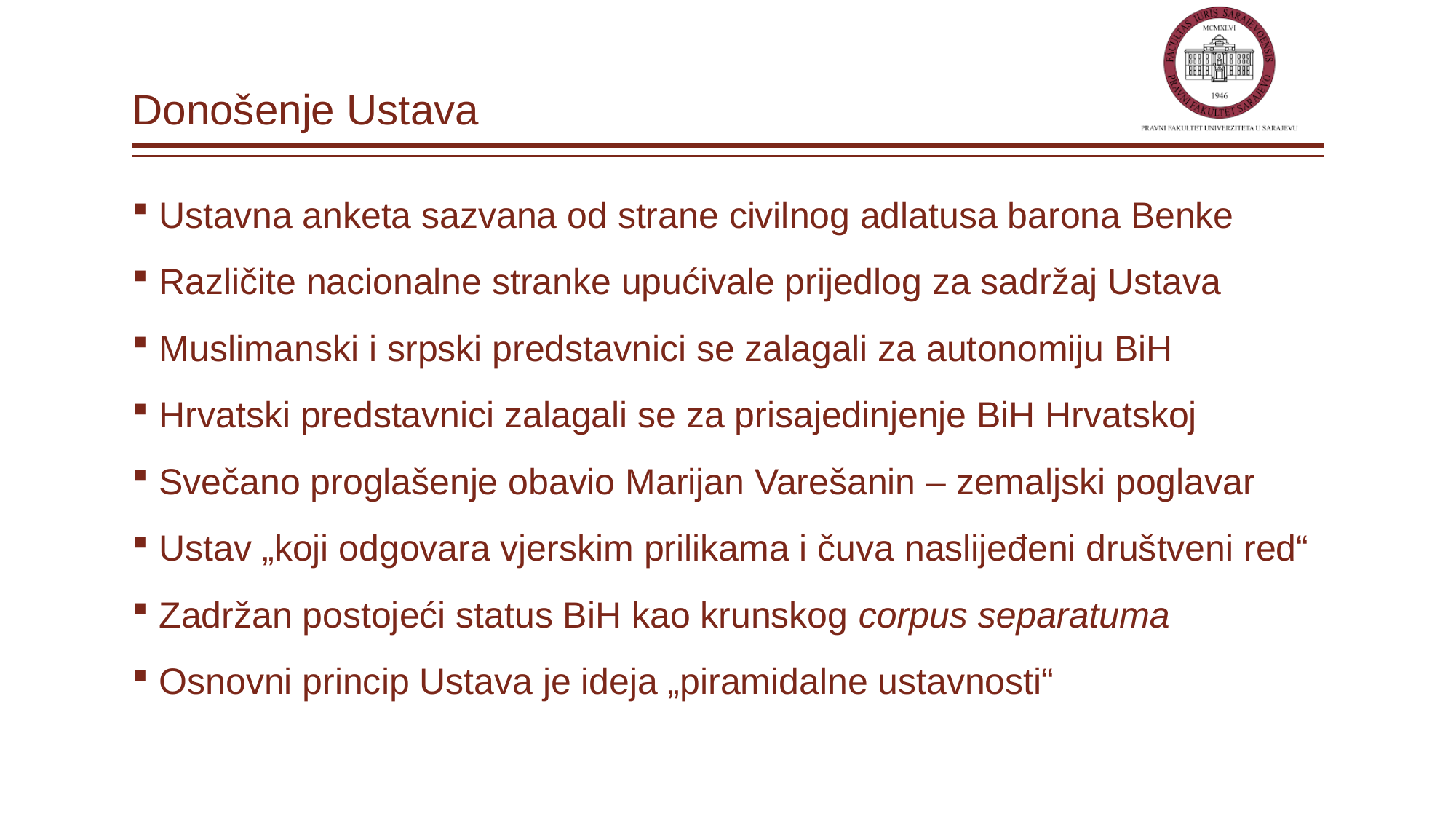

# Donošenje Ustava
Ustavna anketa sazvana od strane civilnog adlatusa barona Benke
Različite nacionalne stranke upućivale prijedlog za sadržaj Ustava
Muslimanski i srpski predstavnici se zalagali za autonomiju BiH
Hrvatski predstavnici zalagali se za prisajedinjenje BiH Hrvatskoj
Svečano proglašenje obavio Marijan Varešanin – zemaljski poglavar
Ustav „koji odgovara vjerskim prilikama i čuva naslijeđeni društveni red“
Zadržan postojeći status BiH kao krunskog corpus separatuma
Osnovni princip Ustava je ideja „piramidalne ustavnosti“